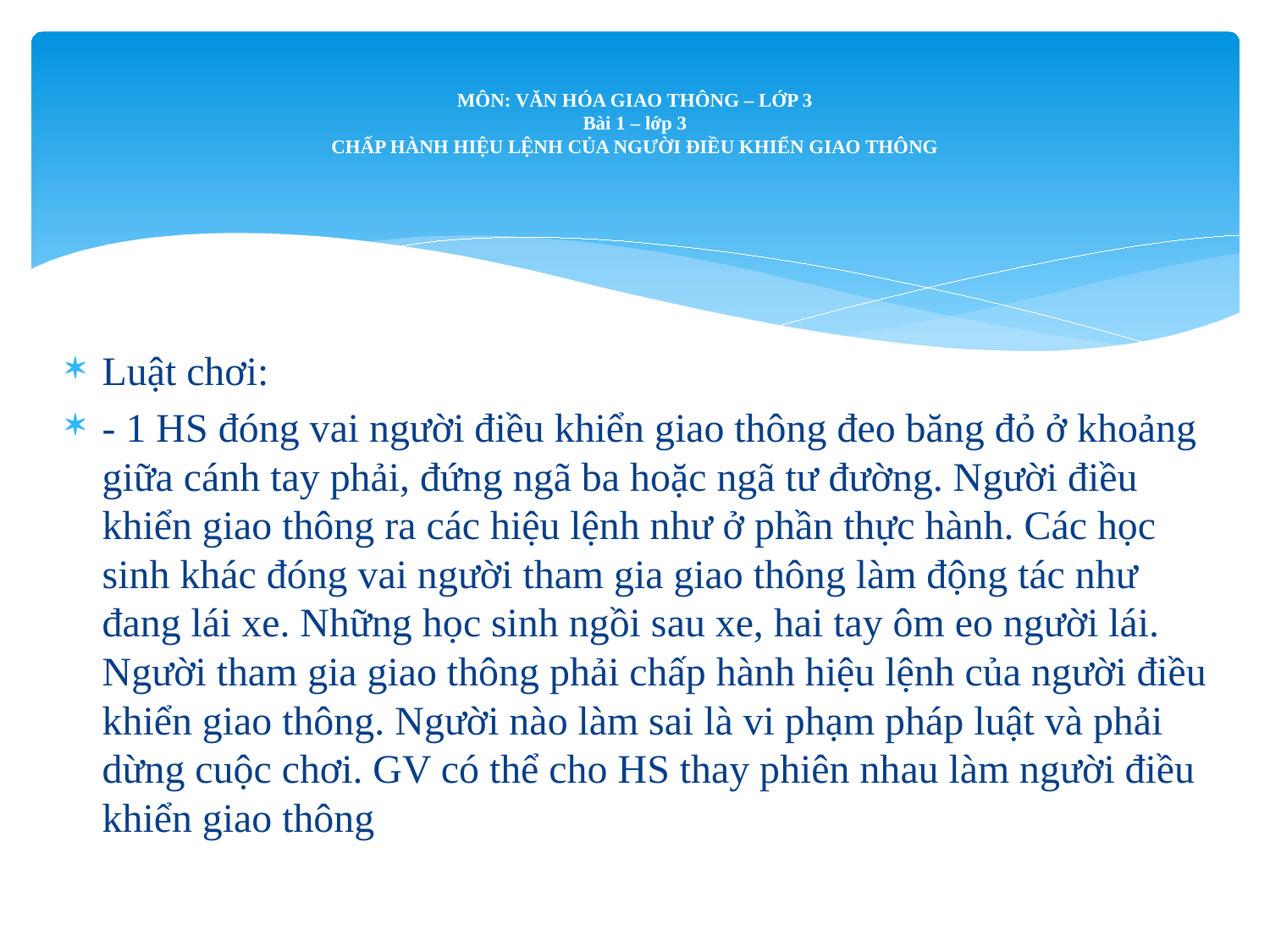

# MÔN: VĂN HÓA GIAO THÔNG – LỚP 3 Bài 1 – lớp 3 CHẤP HÀNH HIỆU LỆNH CỦA NGƯỜI ĐIỀU KHIỂN GIAO THÔNG
Luật chơi:
- 1 HS đóng vai người điều khiển giao thông đeo băng đỏ ở khoảng giữa cánh tay phải, đứng ngã ba hoặc ngã tư đường. Người điều khiển giao thông ra các hiệu lệnh như ở phần thực hành. Các học sinh khác đóng vai người tham gia giao thông làm động tác như đang lái xe. Những học sinh ngồi sau xe, hai tay ôm eo người lái. Người tham gia giao thông phải chấp hành hiệu lệnh của người điều khiển giao thông. Người nào làm sai là vi phạm pháp luật và phải dừng cuộc chơi. GV có thể cho HS thay phiên nhau làm người điều khiển giao thông